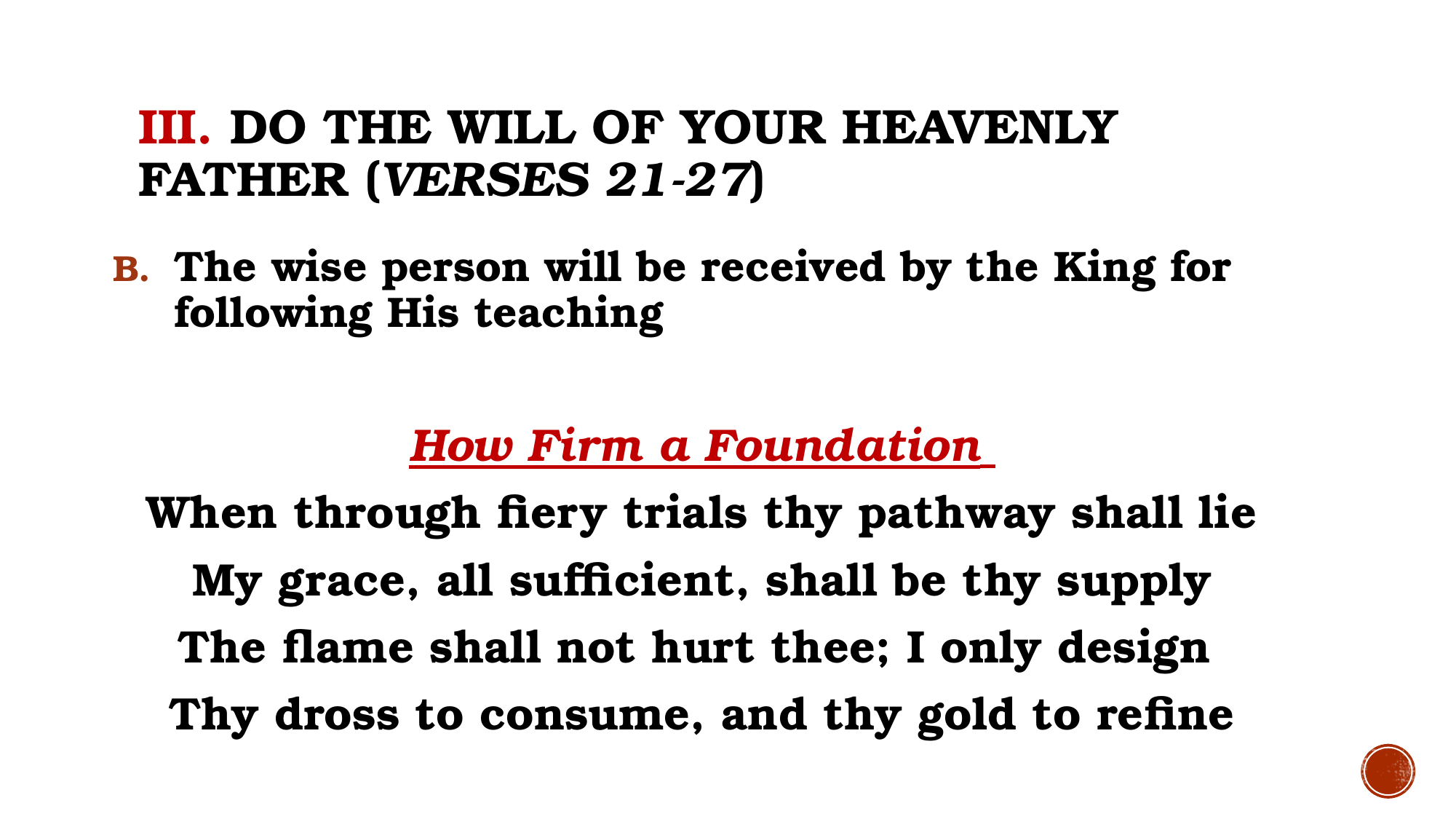

# III. Do the will of your heavenly Father (verses 21-27)
The wise person will be received by the King for following His teaching

How Firm a Foundation
When through fiery trials thy pathway shall lie
My grace, all sufficient, shall be thy supply
The flame shall not hurt thee; I only design
Thy dross to consume, and thy gold to refine